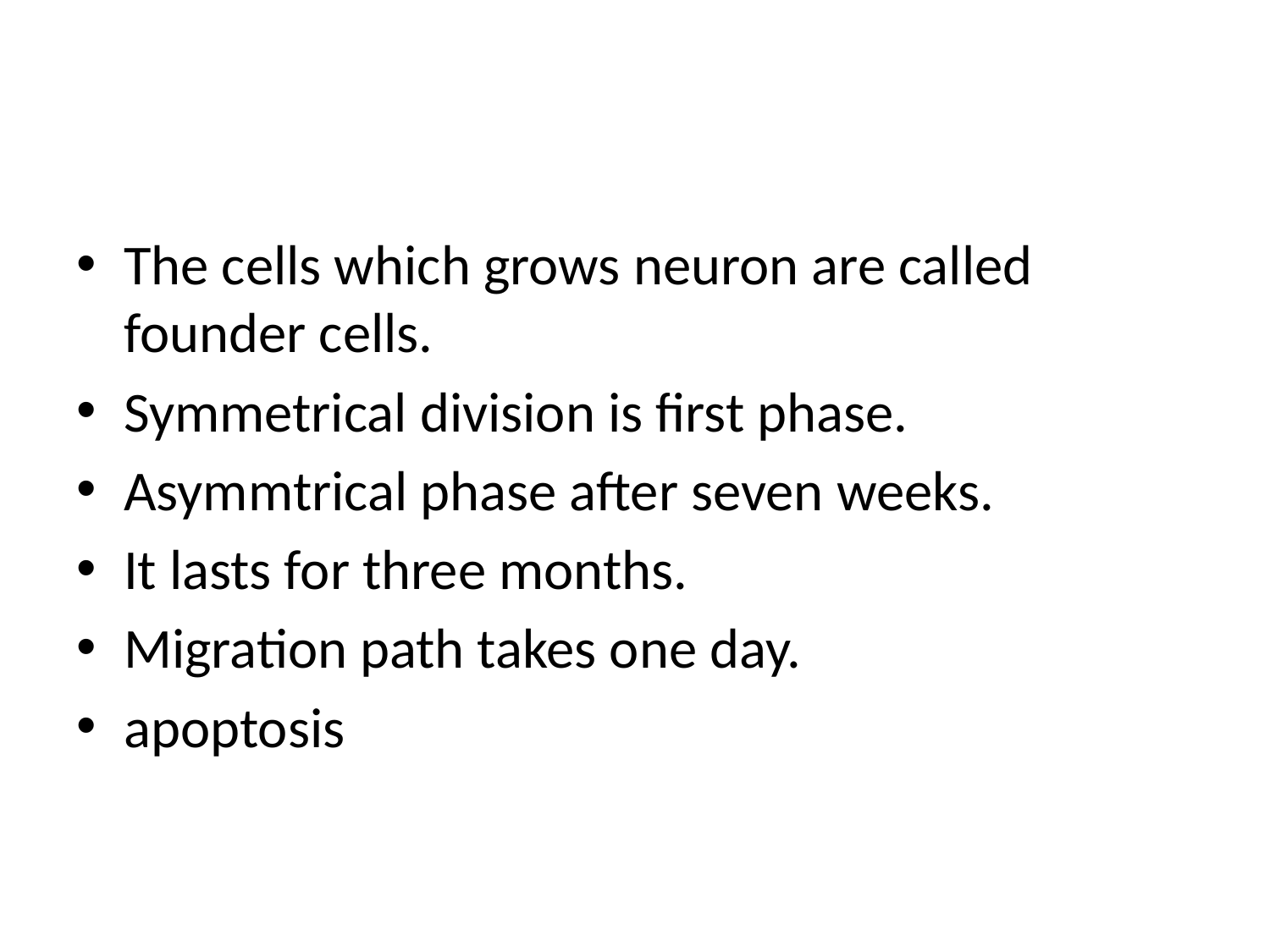

#
The cells which grows neuron are called founder cells.
Symmetrical division is first phase.
Asymmtrical phase after seven weeks.
It lasts for three months.
Migration path takes one day.
apoptosis